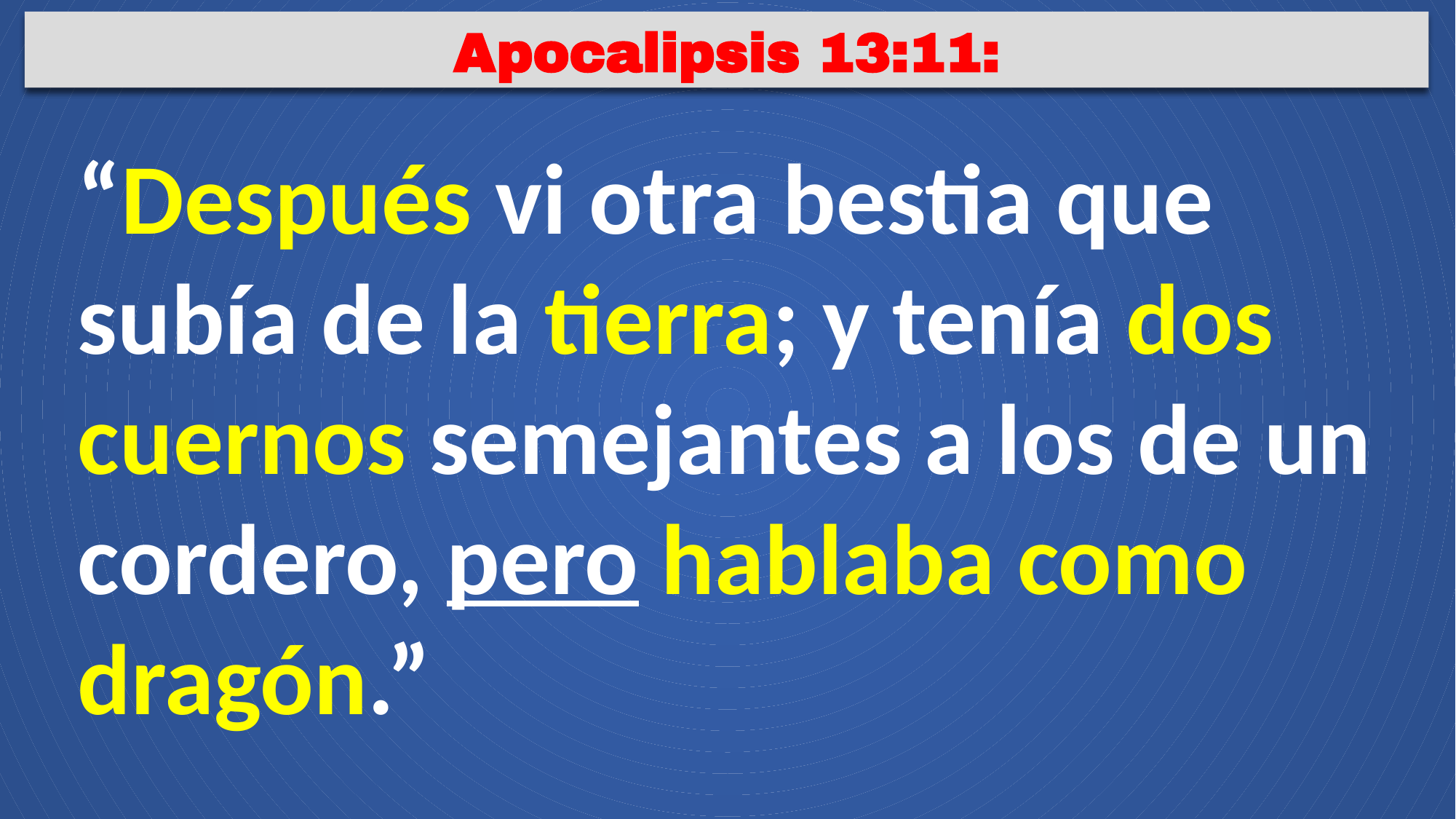

Apocalipsis 13:11:
“Después vi otra bestia que subía de la tierra; y tenía dos cuernos semejantes a los de un cordero, pero hablaba como dragón.”